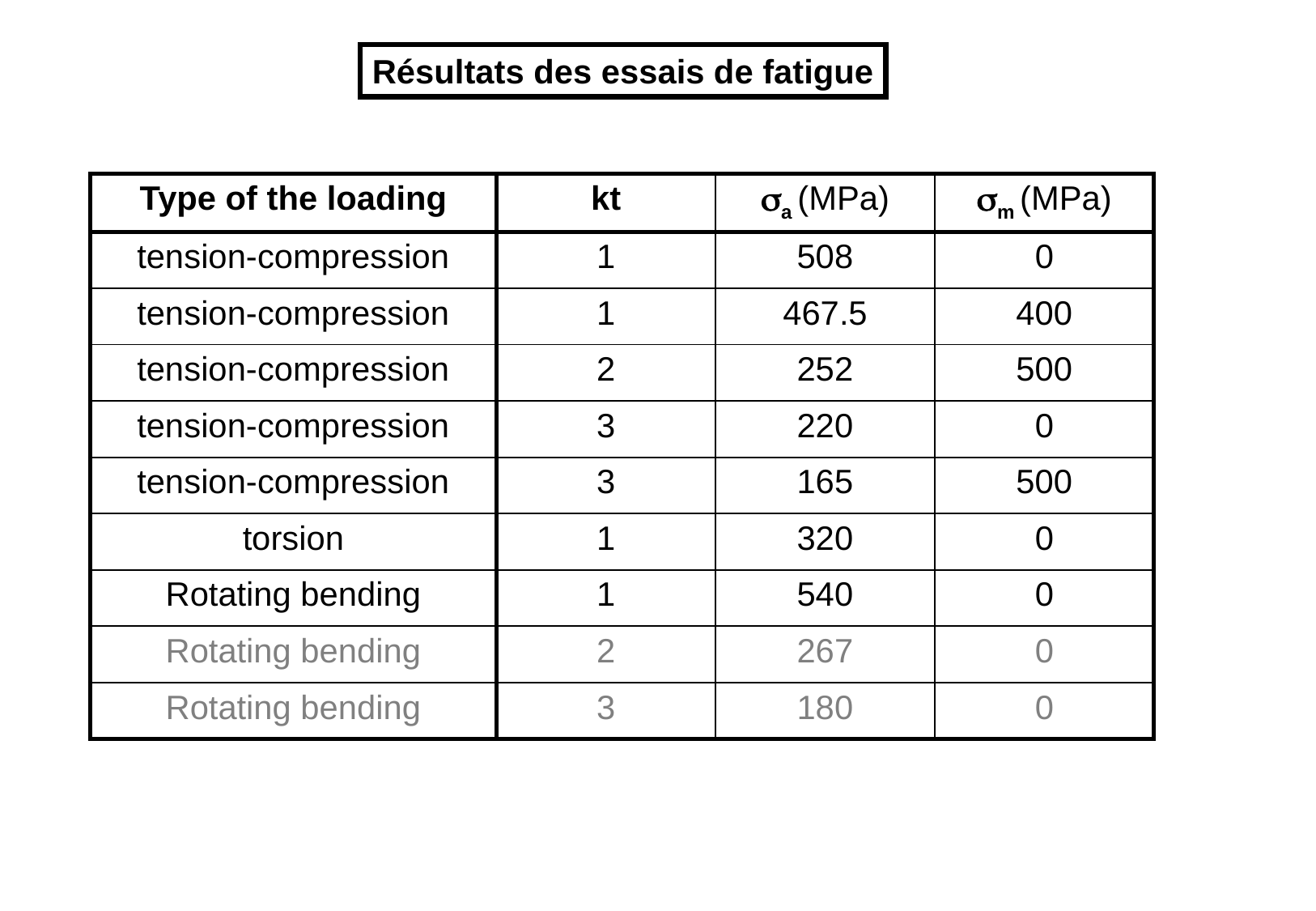

Résultats des essais de fatigue
| Type of the loading | kt | σa (MPa) | σm (MPa) |
| --- | --- | --- | --- |
| tension-compression | 1 | 508 | 0 |
| tension-compression | 1 | 467.5 | 400 |
| tension-compression | 2 | 252 | 500 |
| tension-compression | 3 | 220 | 0 |
| tension-compression | 3 | 165 | 500 |
| torsion | 1 | 320 | 0 |
| Rotating bending | 1 | 540 | 0 |
| Rotating bending | 2 | 267 | 0 |
| Rotating bending | 3 | 180 | 0 |